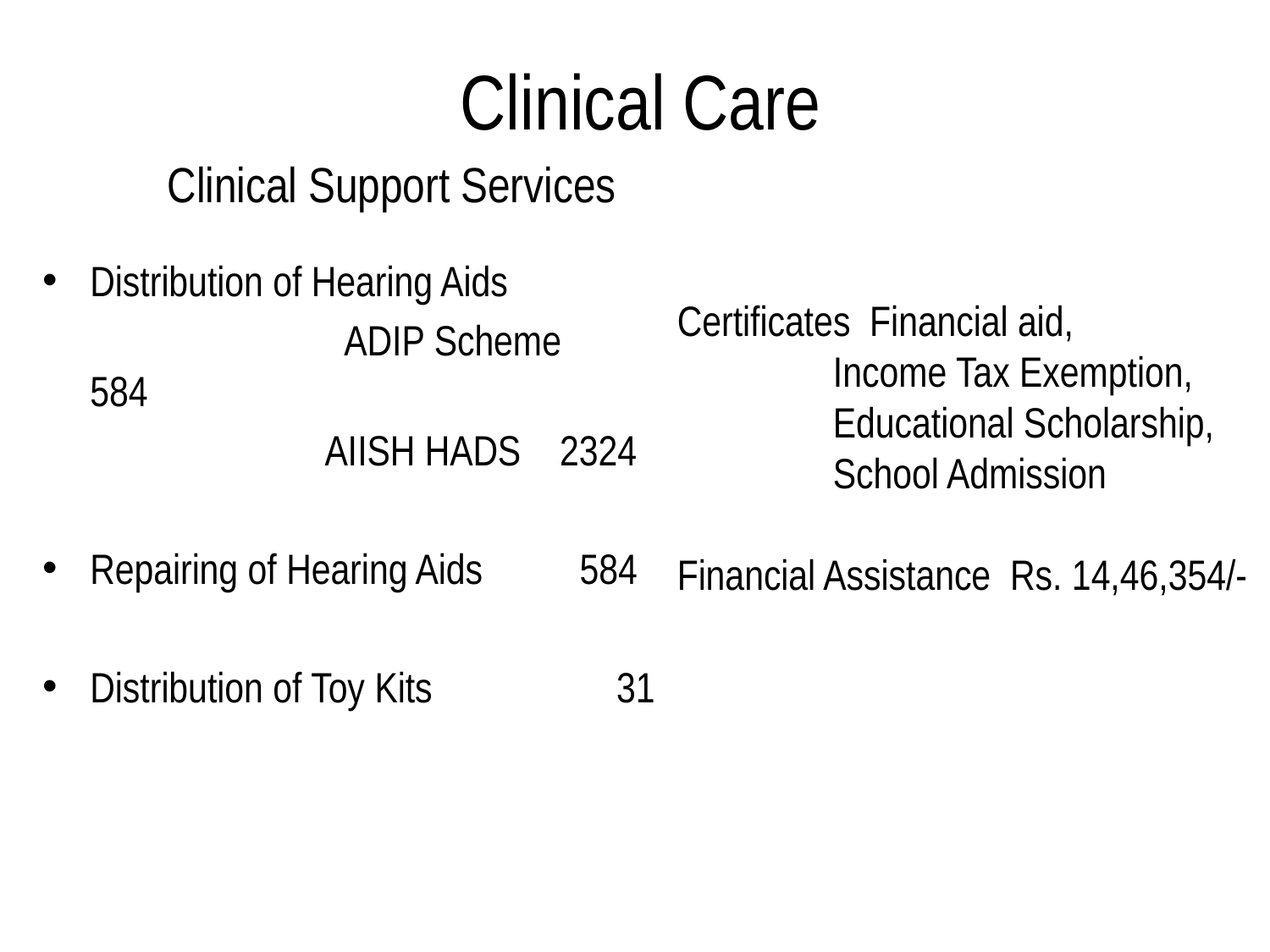

Clinical Care
# Clinical Support Services
Distribution of Hearing Aids
                     	ADIP Scheme      584
                             AIISH HADS    2324

Repairing of Hearing Aids          584

Distribution of Toy Kits                   31

Certificates  Financial aid,
                Income Tax Exemption,
                Educational Scholarship,
                School Admission

Financial Assistance  Rs. 14,46,354/-